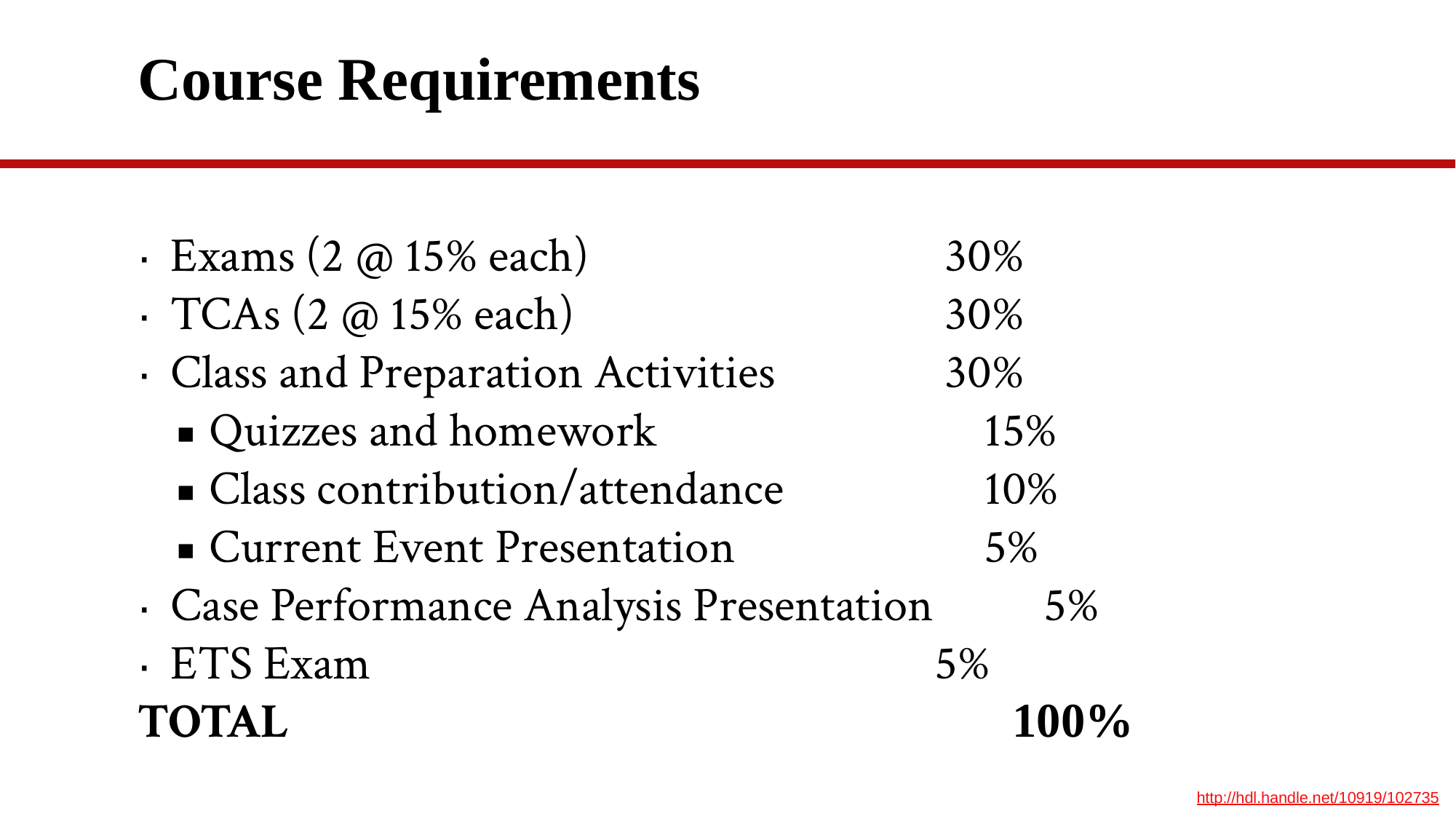

# Course Requirements
Exams (2 @ 15% each)	      		      	 30%
TCAs (2 @ 15% each)		      	       	 30%
Class and Preparation Activities            	 30%
Quizzes and homework            		 15%
Class contribution/attendance  		 10%
Current Event Presentation        		 5%
Case Performance Analysis Presentation 	5%
ETS Exam				                 	5%
TOTAL				                           100%

http://hdl.handle.net/10919/102735